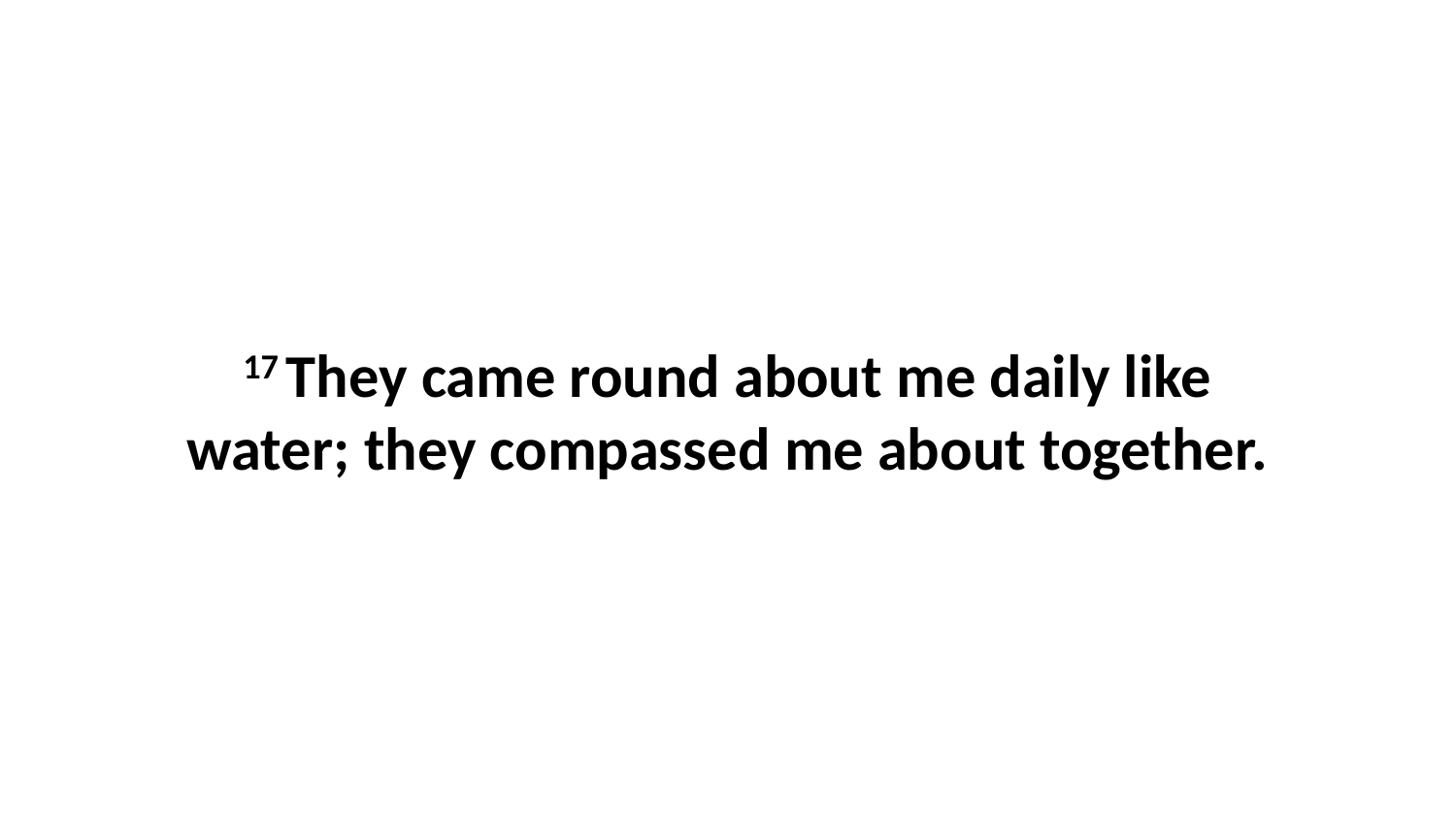

17 They came round about me daily like water; they compassed me about together.